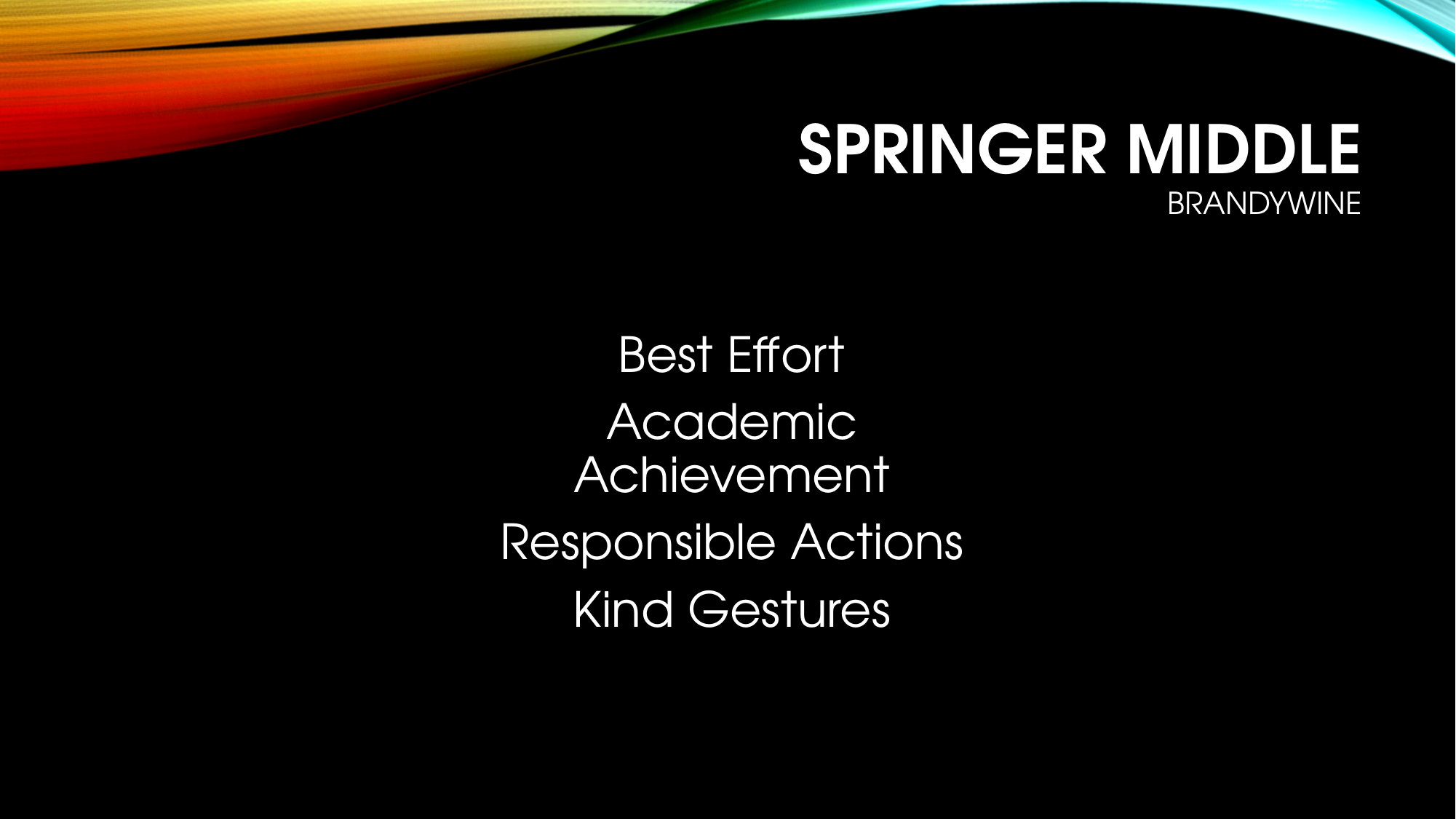

# Springer Middle Brandywine
Best Effort
Academic Achievement
Responsible Actions
Kind Gestures